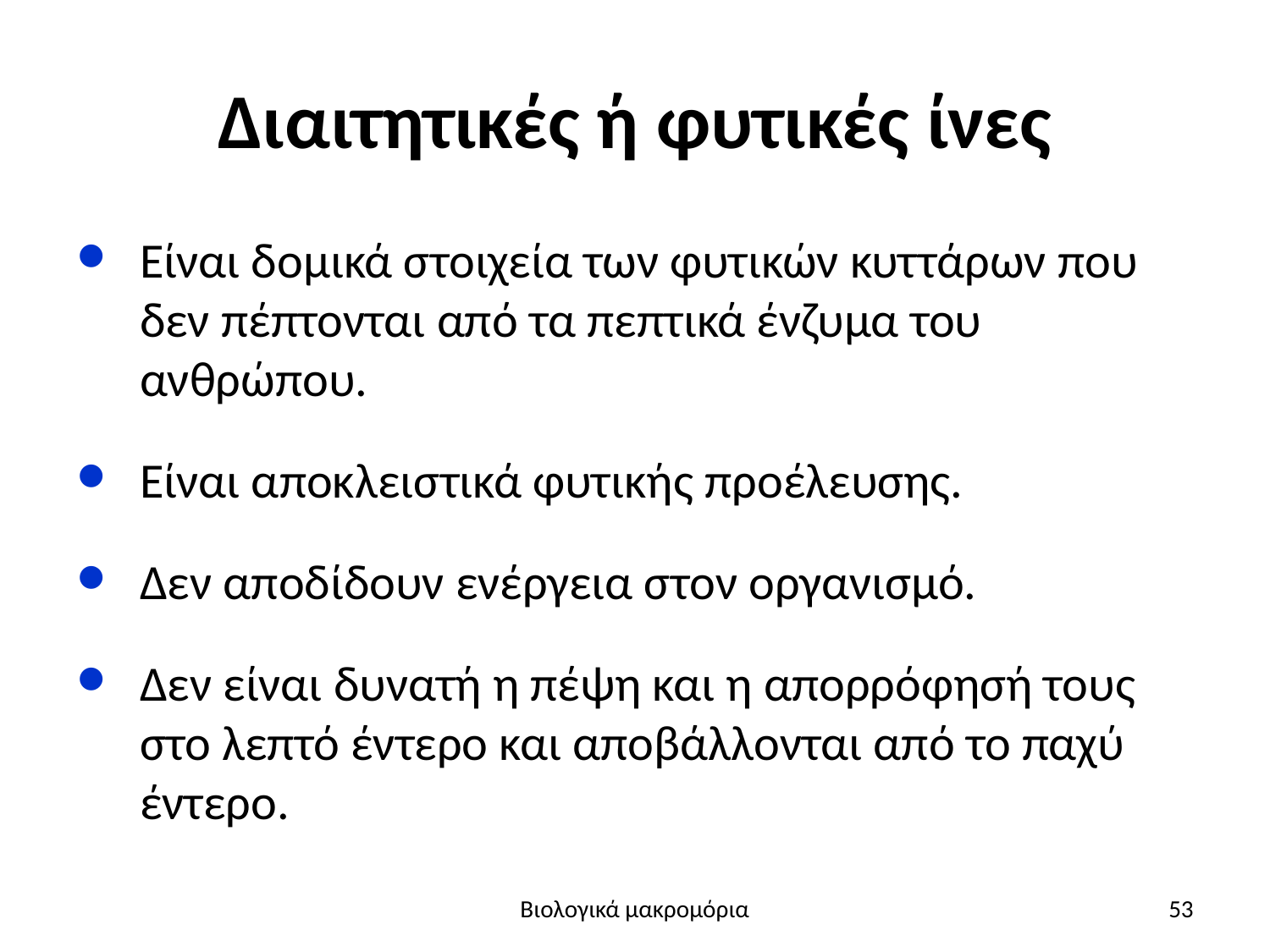

# Διαιτητικές ή φυτικές ίνες
Είναι δομικά στοιχεία των φυτικών κυττάρων που δεν πέπτονται από τα πεπτικά ένζυμα του ανθρώπου.
Είναι αποκλειστικά φυτικής προέλευσης.
Δεν αποδίδουν ενέργεια στον οργανισμό.
Δεν είναι δυνατή η πέψη και η απορρόφησή τους στο λεπτό έντερο και αποβάλλονται από το παχύ έντερο.

Βιολογικά μακρομόρια
53